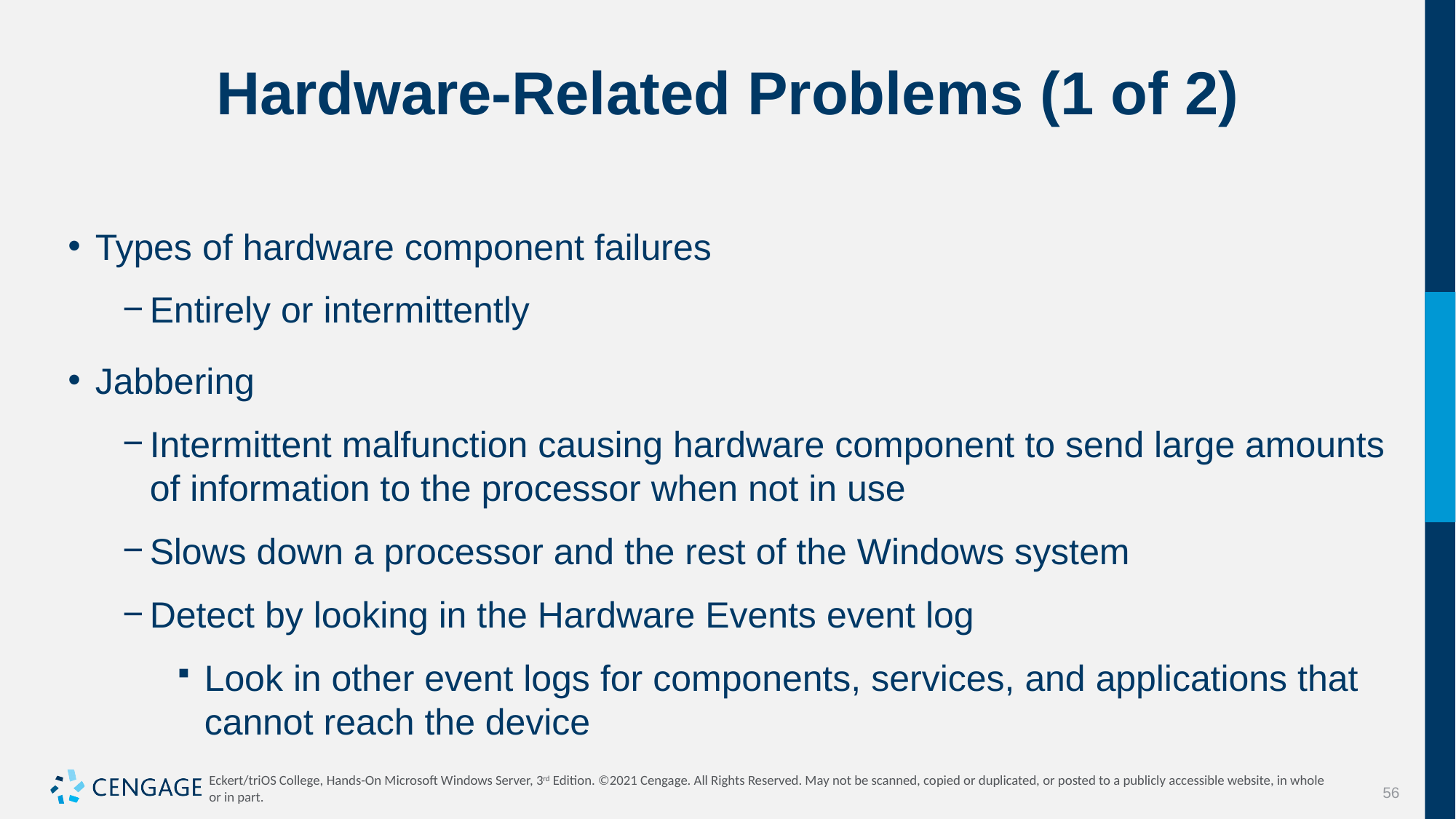

# Hardware-Related Problems (1 of 2)
Types of hardware component failures
Entirely or intermittently
Jabbering
Intermittent malfunction causing hardware component to send large amounts of information to the processor when not in use
Slows down a processor and the rest of the Windows system
Detect by looking in the Hardware Events event log
Look in other event logs for components, services, and applications that cannot reach the device